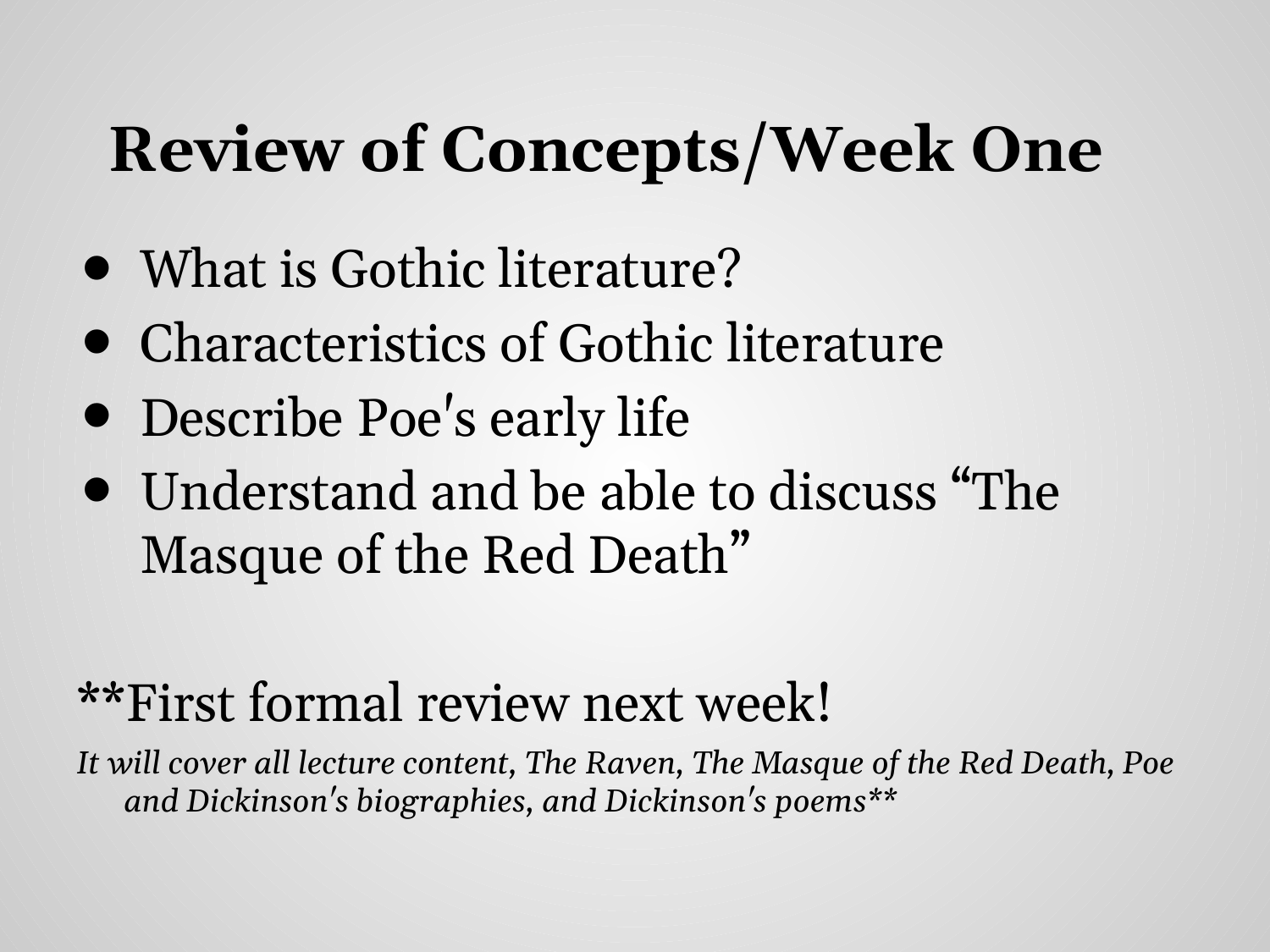

# Review of Concepts/Week One
What is Gothic literature?
Characteristics of Gothic literature
Describe Poe's early life
Understand and be able to discuss “The Masque of the Red Death”

**First formal review next week!
It will cover all lecture content, The Raven, The Masque of the Red Death, Poe and Dickinson's biographies, and Dickinson's poems**